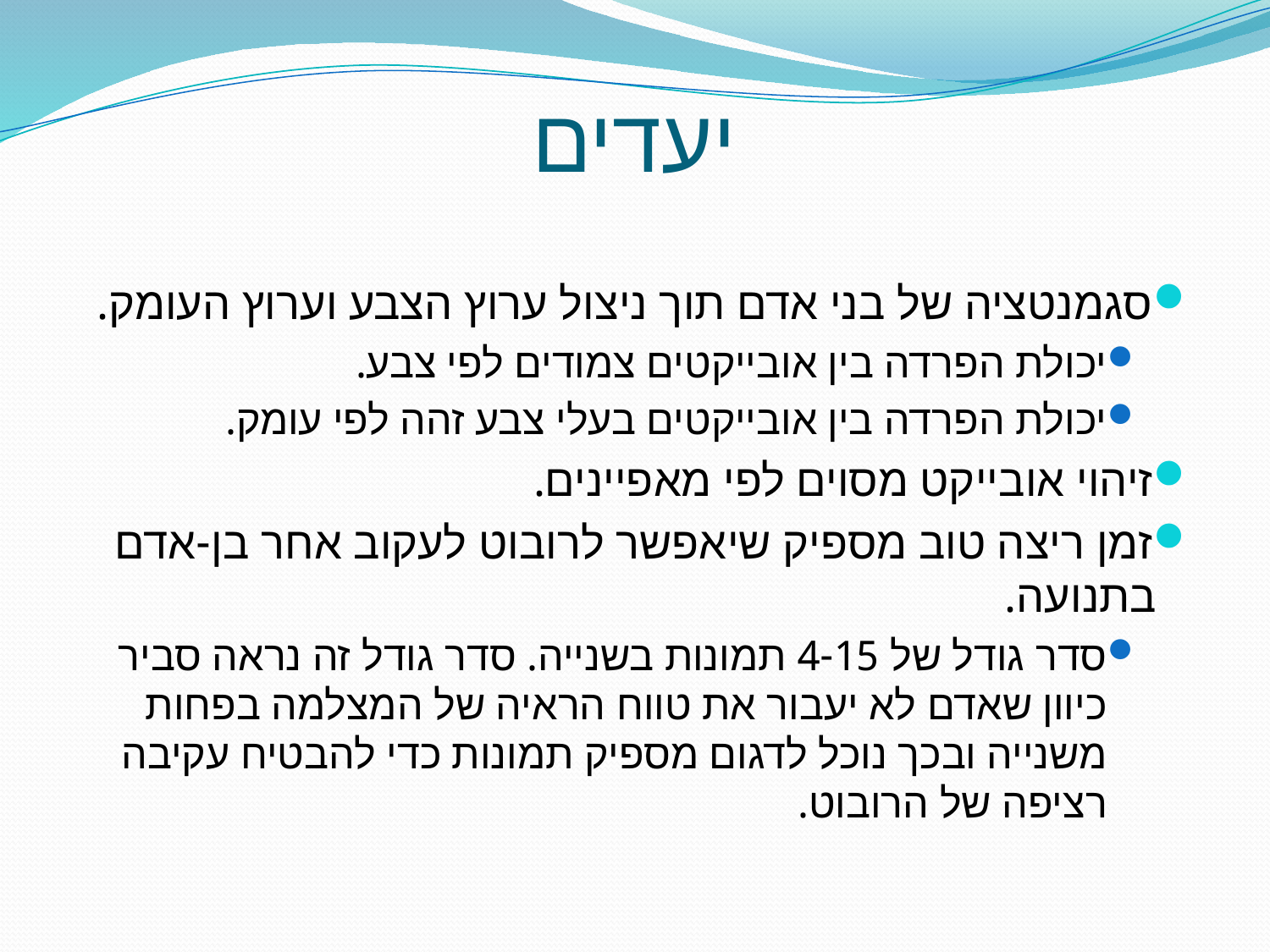

# יעדים
סגמנטציה של בני אדם תוך ניצול ערוץ הצבע וערוץ העומק.
יכולת הפרדה בין אובייקטים צמודים לפי צבע.
יכולת הפרדה בין אובייקטים בעלי צבע זהה לפי עומק.
זיהוי אובייקט מסוים לפי מאפיינים.
זמן ריצה טוב מספיק שיאפשר לרובוט לעקוב אחר בן-אדם בתנועה.
סדר גודל של 4-15 תמונות בשנייה. סדר גודל זה נראה סביר כיוון שאדם לא יעבור את טווח הראיה של המצלמה בפחות משנייה ובכך נוכל לדגום מספיק תמונות כדי להבטיח עקיבה רציפה של הרובוט.